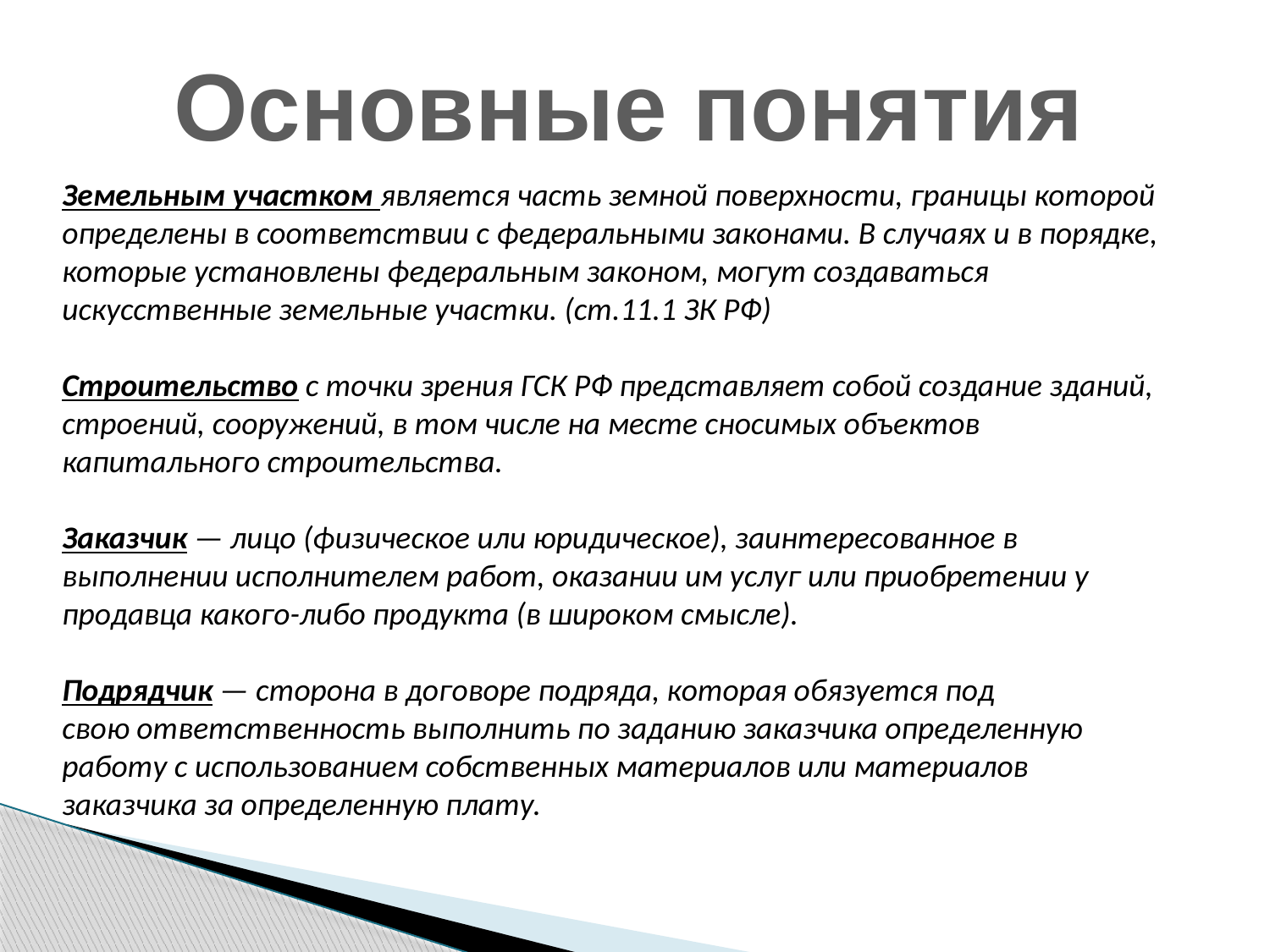

Основные понятия
Земельным участком является часть земной поверхности, границы которой определены в соответствии с федеральными законами. В случаях и в порядке, которые установлены федеральным законом, могут создаваться искусственные земельные участки. (ст.11.1 ЗК РФ)

Строительство с точки зрения ГСК РФ представляет собой создание зданий, строений, сооружений, в том числе на месте сносимых объектов капитального строительства.

Заказчик — лицо (физическое или юридическое), заинтересованное в выполнении исполнителем работ, оказании им услуг или приобретении у продавца какого-либо продукта (в широком смысле).

Подрядчик — сторона в договоре подряда, которая обязуется под свою ответственность выполнить по заданию заказчика определенную работу с использованием собственных материалов или материалов заказчика за определенную плату.